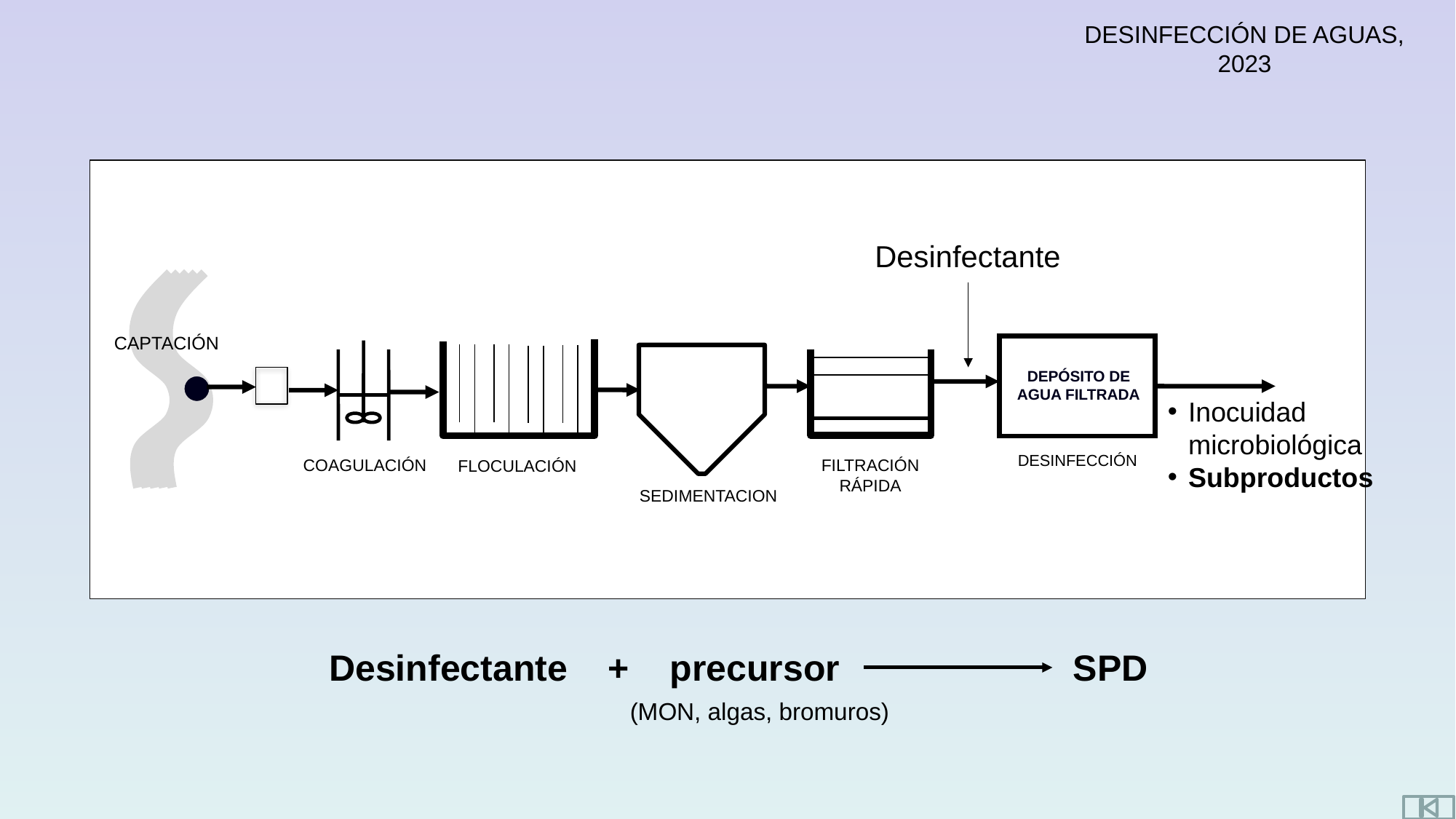

Desinfectante

CAPTACIÓN

DEPÓSITO DE AGUA FILTRADA

FILTRACIÓN RÁPIDA

Inocuidad microbiológica
Subproductos

DESINFECCIÓN
COAGULACIÓN
FLOCULACIÓN
SEDIMENTACION
Desinfectante    +    precursor                       SPD
(MON, algas, bromuros)